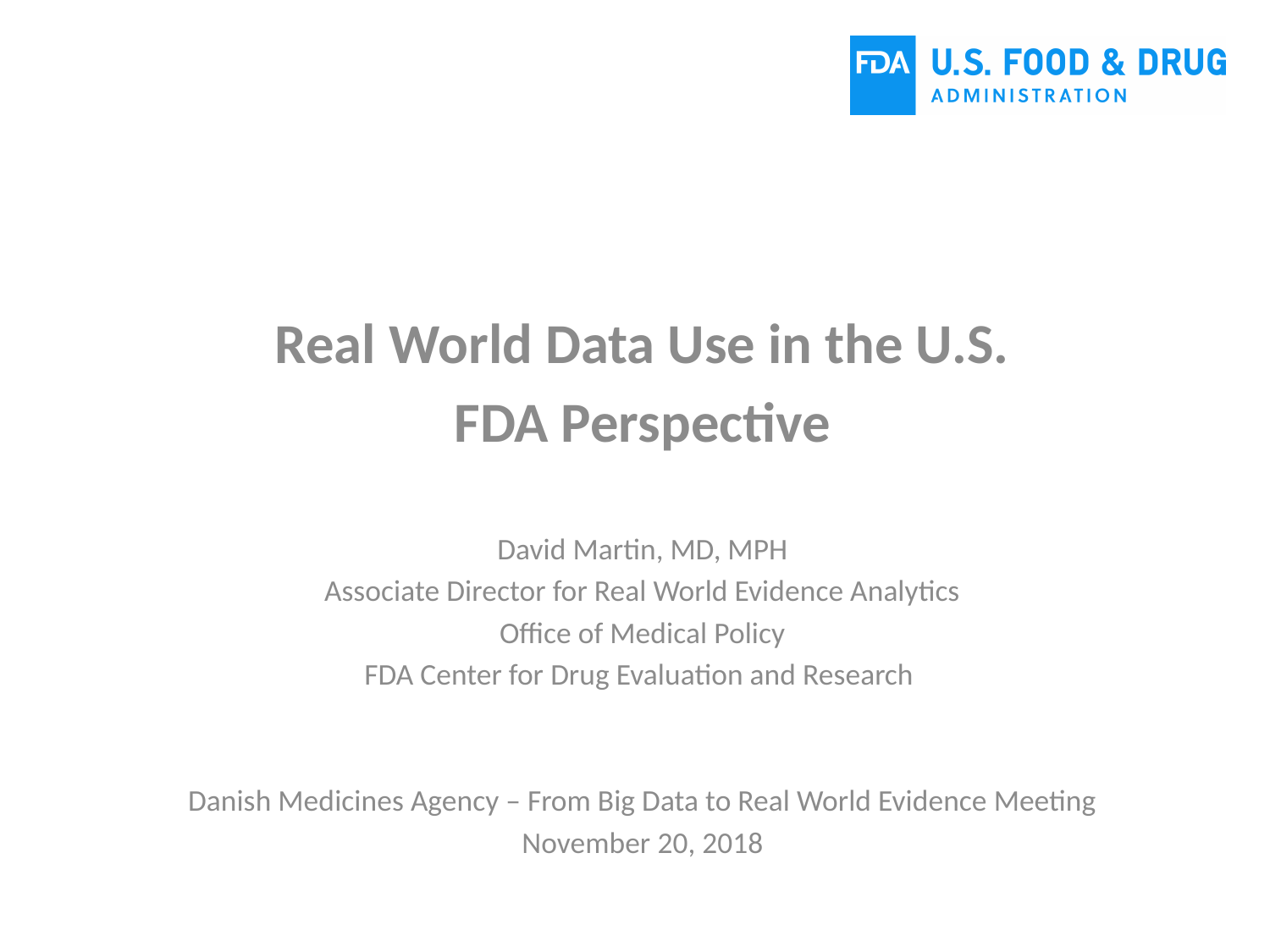

Real World Data Use in the U.S.
FDA Perspective

David Martin, MD, MPH
Associate Director for Real World Evidence Analytics
Office of Medical Policy
FDA Center for Drug Evaluation and Research

Danish Medicines Agency – From Big Data to Real World Evidence Meeting
November 20, 2018